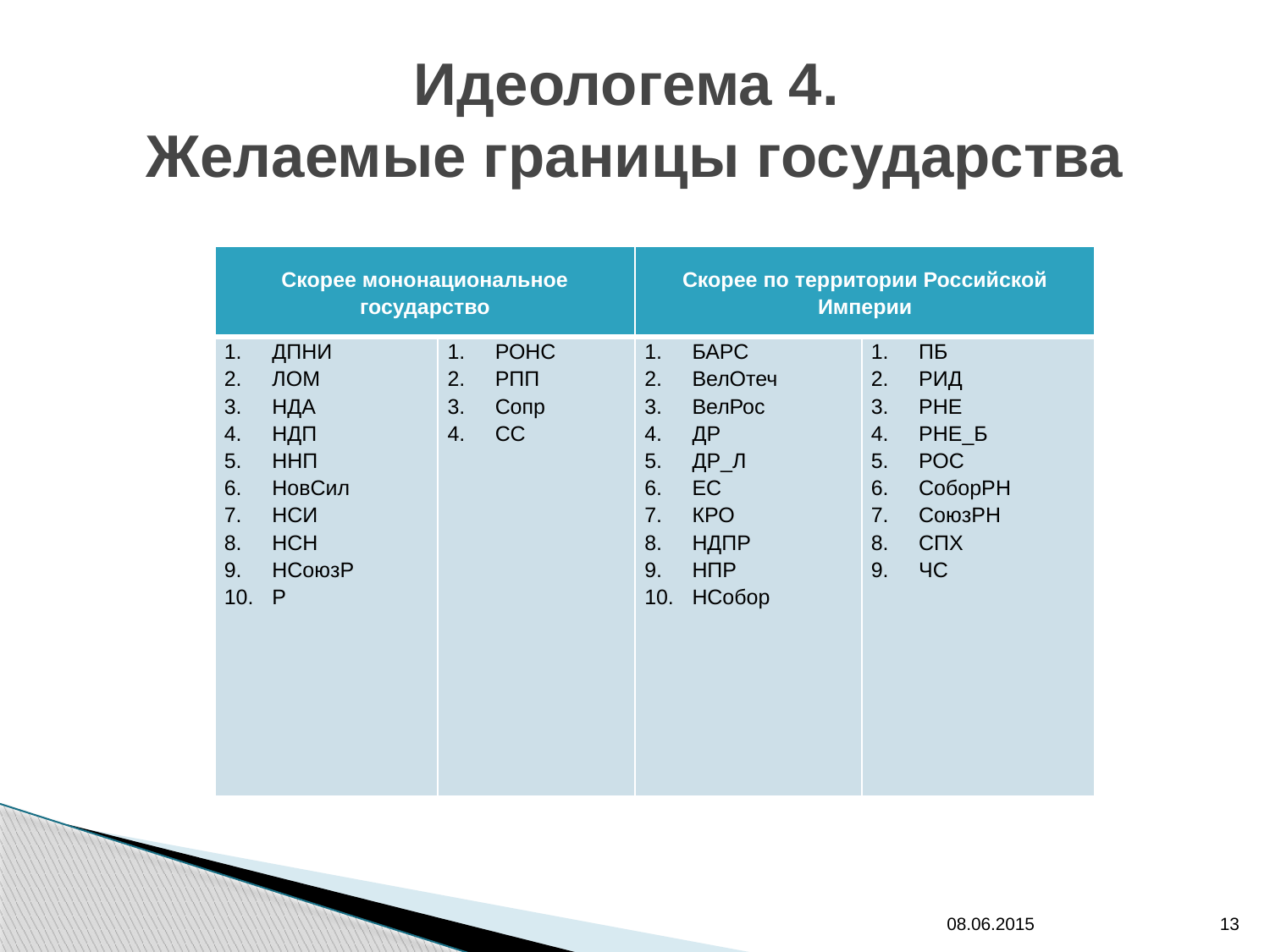

# Идеологема 4. Желаемые границы государства
| Скорее мононациональное государство |  | Скорее по территории Российской Империи |  |
| --- | --- | --- | --- |
| ДПНИ ЛОМ НДА НДП ННП НовСил НСИ НСН НСоюзР Р | РОНС РПП Сопр СС | БАРС ВелОтеч ВелРос ДР ДР\_Л ЕС КРО НДПР НПР НСобор | ПБ РИД РНЕ РНЕ\_Б РОС СоборРН СоюзРН СПХ ЧС |
08.06.2015
13